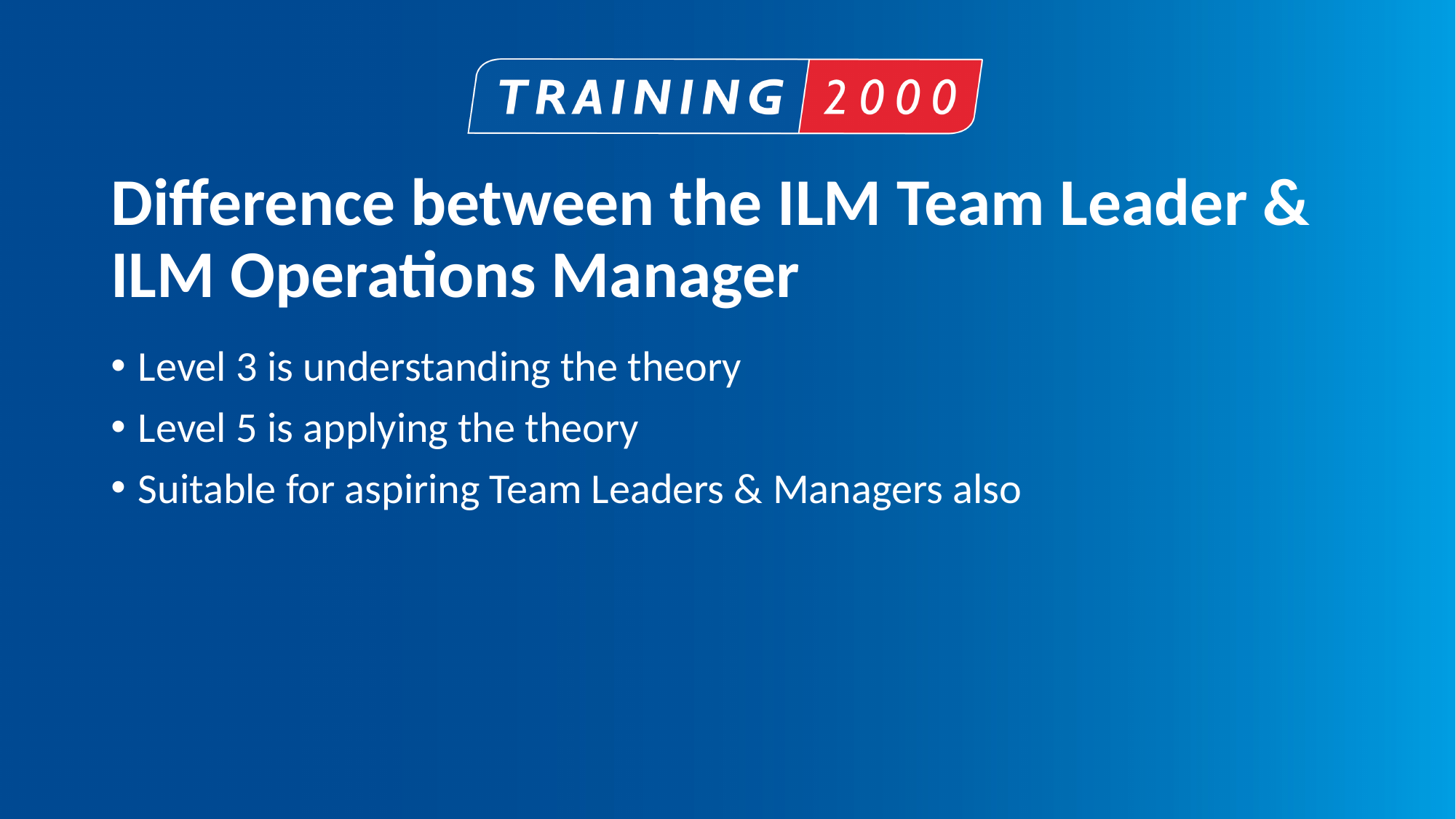

# Difference between the ILM Team Leader & ILM Operations Manager
Level 3 is understanding the theory
Level 5 is applying the theory
Suitable for aspiring Team Leaders & Managers also